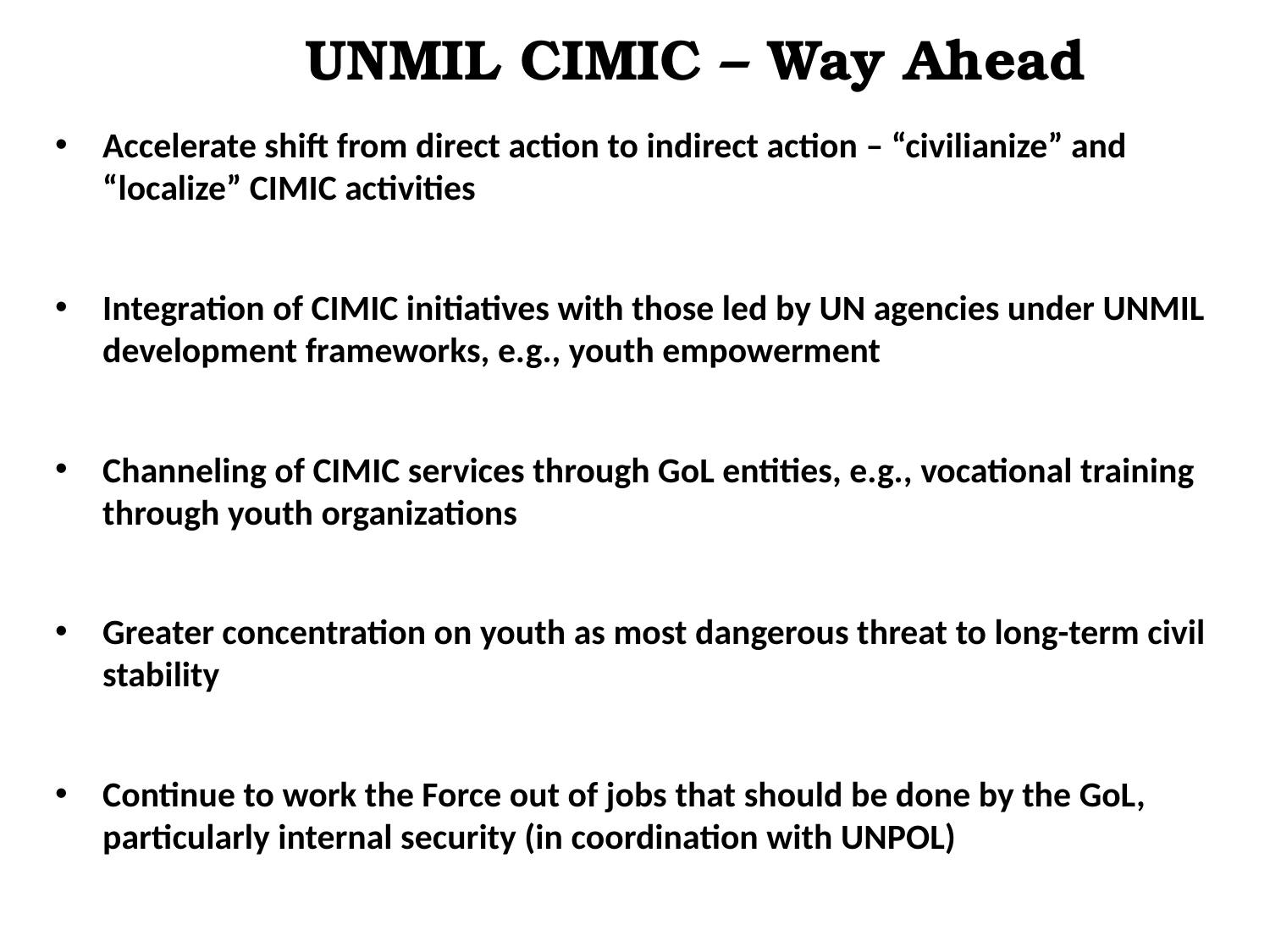

UNMIL CIMIC – Way Ahead
Accelerate shift from direct action to indirect action – “civilianize” and “localize” CIMIC activities

Integration of CIMIC initiatives with those led by UN agencies under UNMIL development frameworks, e.g., youth empowerment

Channeling of CIMIC services through GoL entities, e.g., vocational training through youth organizations

Greater concentration on youth as most dangerous threat to long-term civil stability

Continue to work the Force out of jobs that should be done by the GoL, particularly internal security (in coordination with UNPOL)